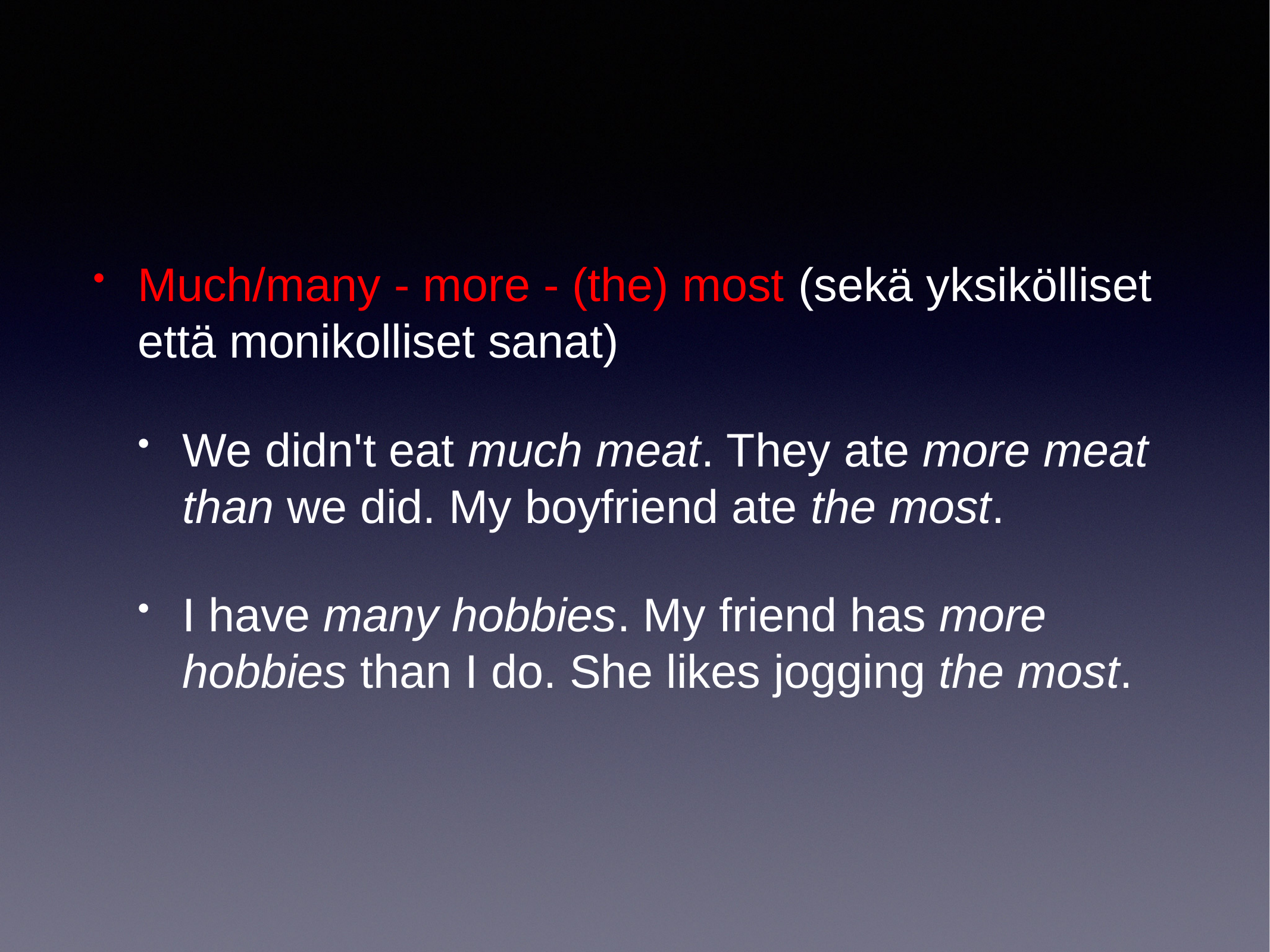

Much/many - more - (the) most (sekä yksikölliset että monikolliset sanat)
We didn't eat much meat. They ate more meat than we did. My boyfriend ate the most.
I have many hobbies. My friend has more hobbies than I do. She likes jogging the most.